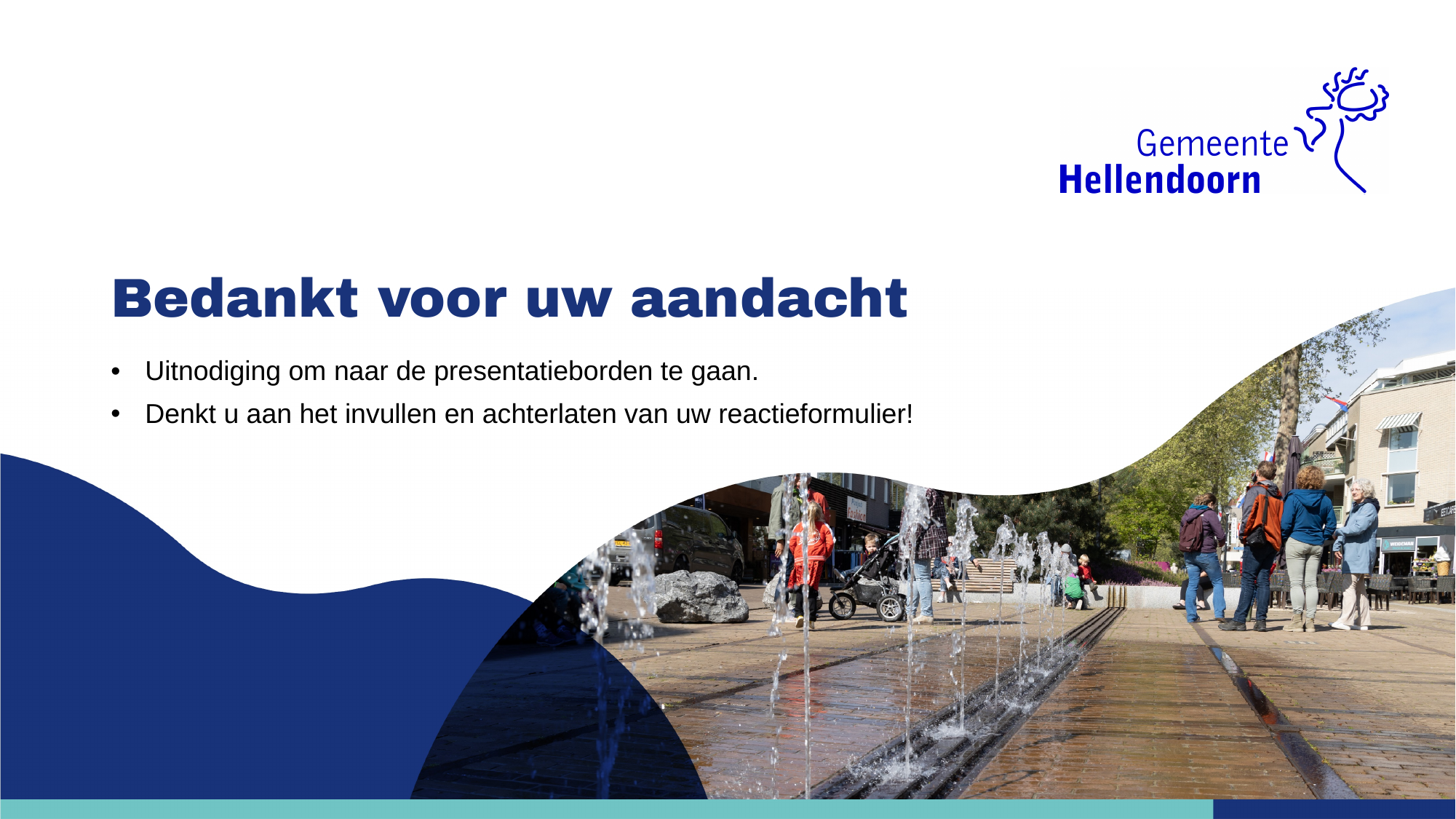

# Bedankt voor uw aandacht
Uitnodiging om naar de presentatieborden te gaan.
Denkt u aan het invullen en achterlaten van uw reactieformulier!